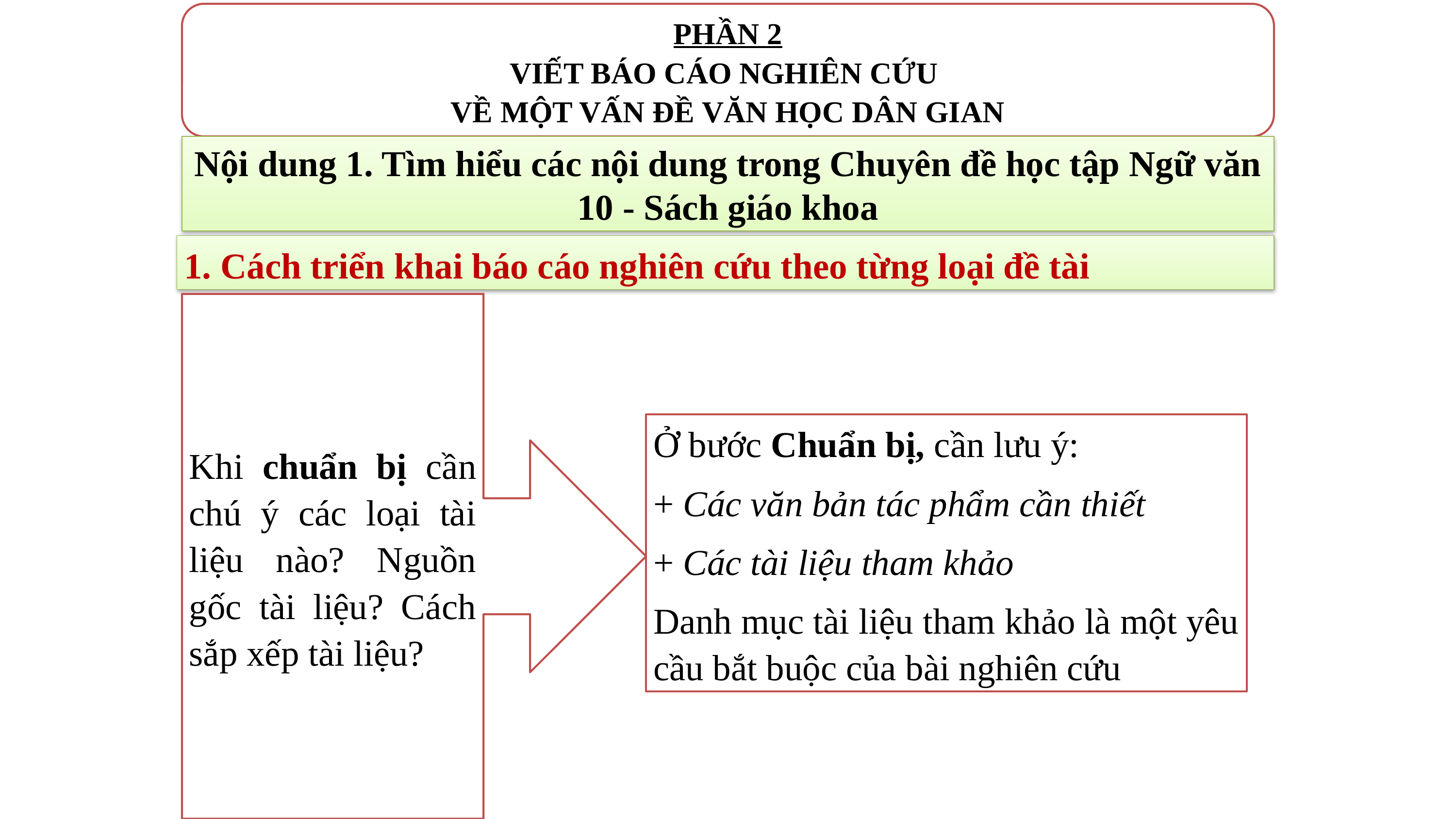

PHẦN 2
VIẾT BÁO CÁO NGHIÊN CỨU
VỀ MỘT VẤN ĐỀ VĂN HỌC DÂN GIAN
Nội dung 1. Tìm hiểu các nội dung trong Chuyên đề học tập Ngữ văn 10 - Sách giáo khoa
1. Cách triển khai báo cáo nghiên cứu theo từng loại đề tài
Khi chuẩn bị cần chú ý các loại tài liệu nào? Nguồn gốc tài liệu? Cách sắp xếp tài liệu?
Ở bước Chuẩn bị, cần lưu ý:
+ Các văn bản tác phẩm cần thiết
+ Các tài liệu tham khảo
Danh mục tài liệu tham khảo là một yêu cầu bắt buộc của bài nghiên cứu